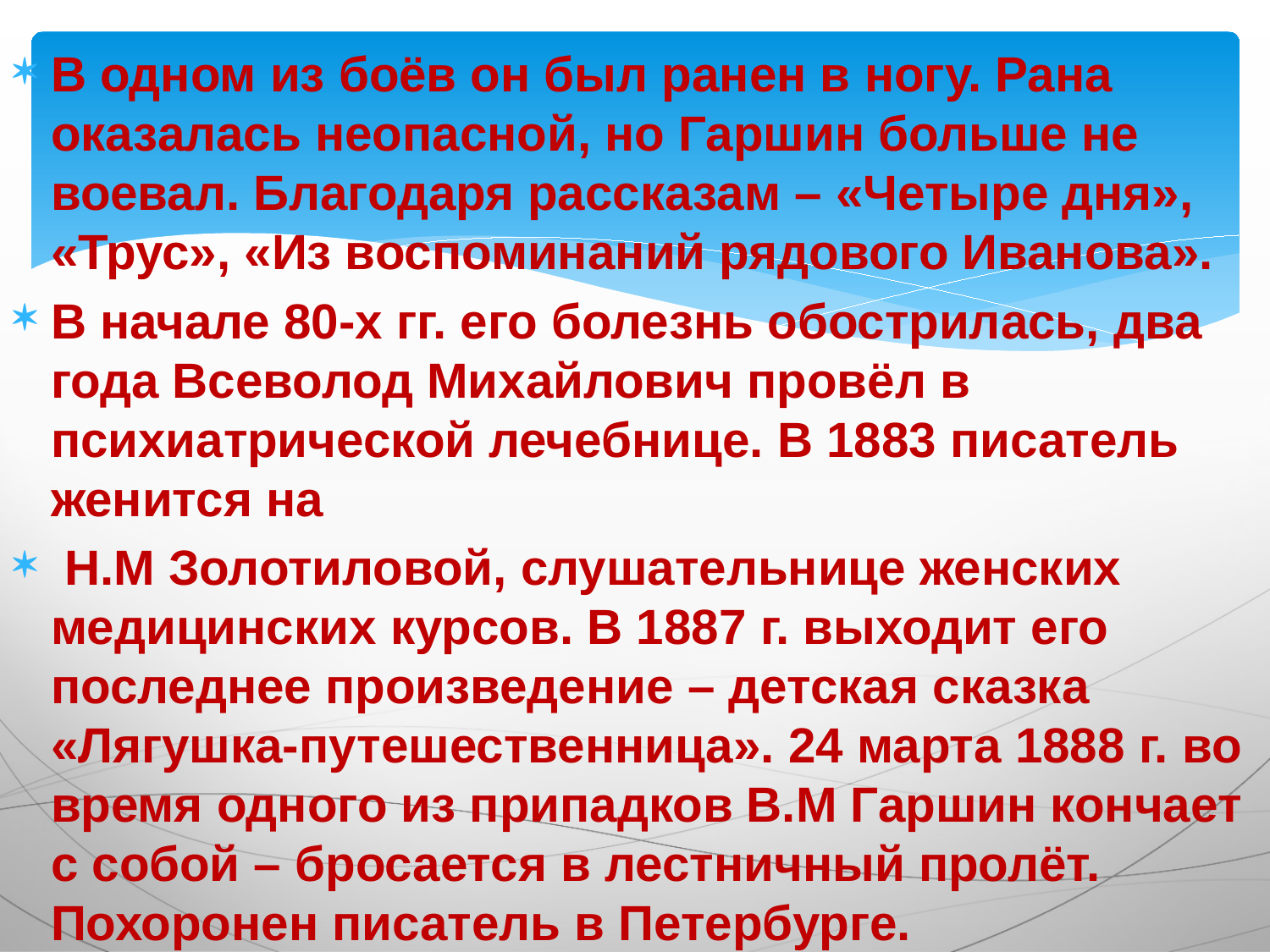

В одном из боёв он был ранен в ногу. Рана оказалась неопасной, но Гаршин больше не воевал. Благодаря рассказам – «Четыре дня», «Трус», «Из воспоминаний рядового Иванова».
В начале 80-х гг. его болезнь обострилась, два года Всеволод Михайлович провёл в психиатрической лечебнице. В 1883 писатель женится на
 Н.М Золотиловой, слушательнице женских медицинских курсов. В 1887 г. выходит его последнее произведение – детская сказка «Лягушка-путешественница». 24 марта 1888 г. во время одного из припадков В.М Гаршин кончает с собой – бросается в лестничный пролёт. Похоронен писатель в Петербурге.
#